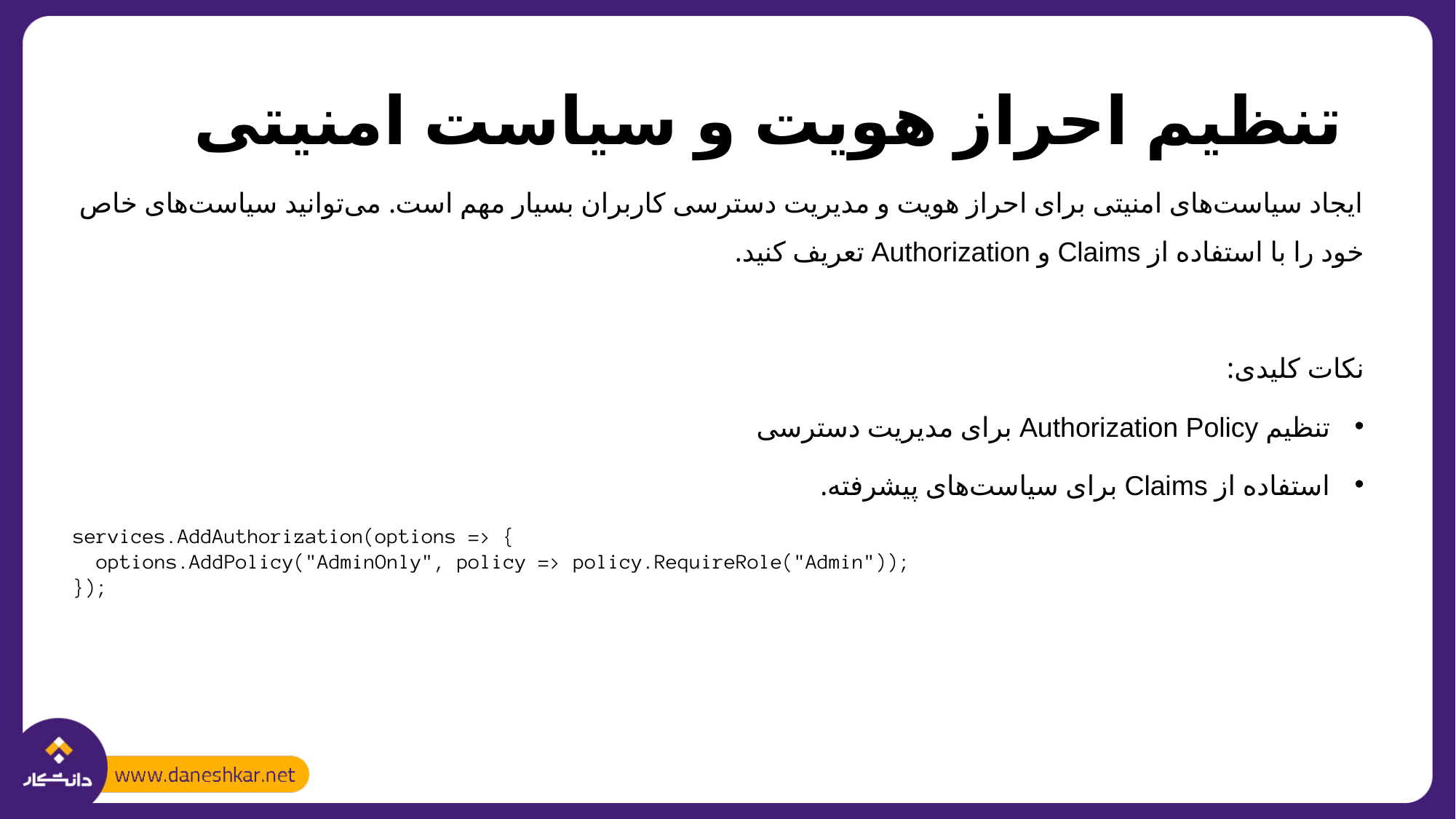

# تنظیم احراز هویت و سیاست امنیتی
ایجاد سیاست‌های امنیتی برای احراز هویت و مدیریت دسترسی کاربران بسیار مهم است. می‌توانید سیاست‌های خاص خود را با استفاده از Claims و Authorization تعریف کنید.

نکات کلیدی:
تنظیم Authorization Policy برای مدیریت دسترسی
استفاده از Claims برای سیاست‌های پیشرفته.

services.AddAuthorization(options => {
  options.AddPolicy("AdminOnly", policy => policy.RequireRole("Admin"));
});